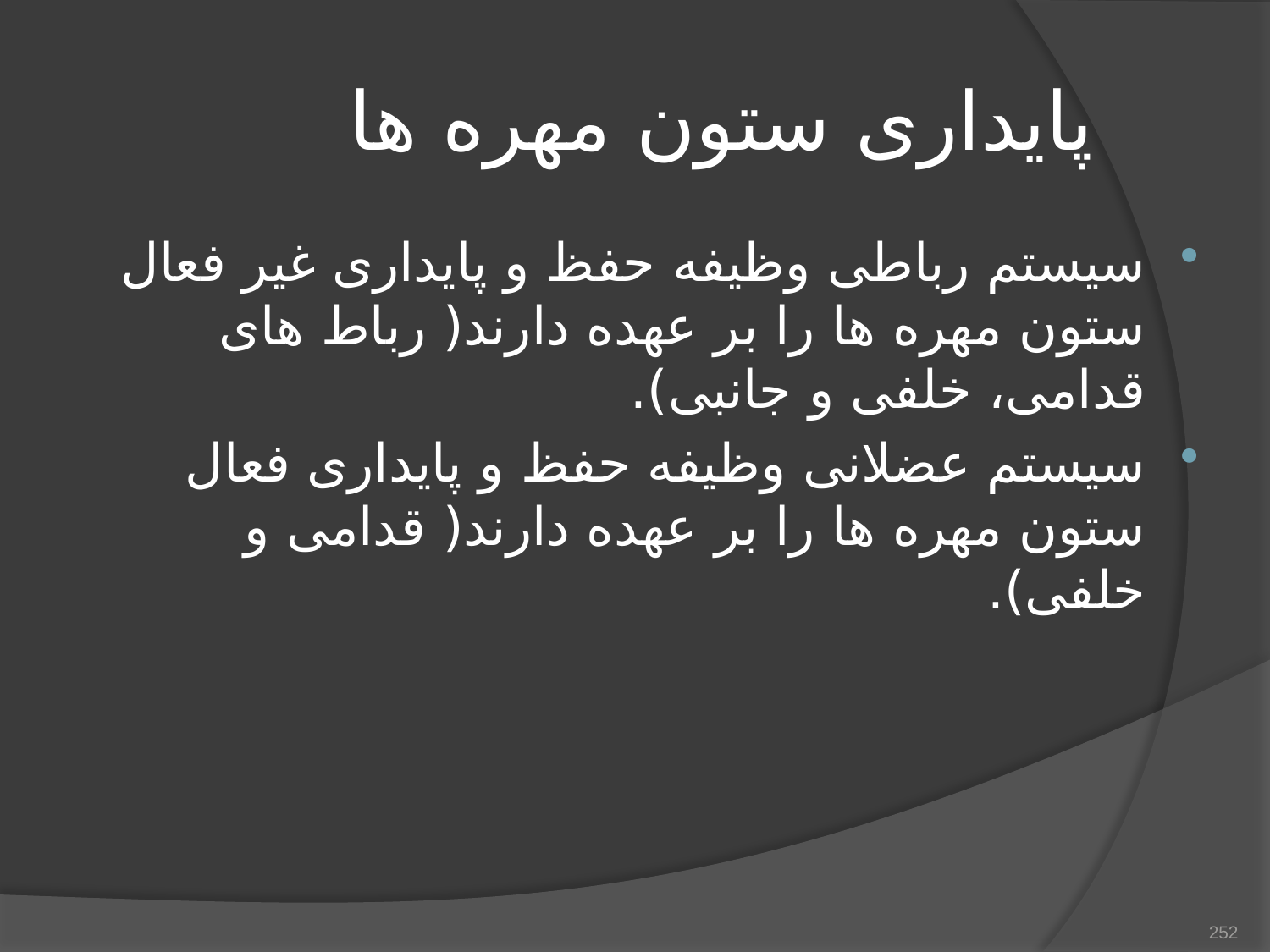

# پایداری ستون مهره ها
سیستم رباطی وظیفه حفظ و پایداری غیر فعال ستون مهره ها را بر عهده دارند( رباط های قدامی، خلفی و جانبی).
سیستم عضلانی وظیفه حفظ و پایداری فعال ستون مهره ها را بر عهده دارند( قدامی و خلفی).

252